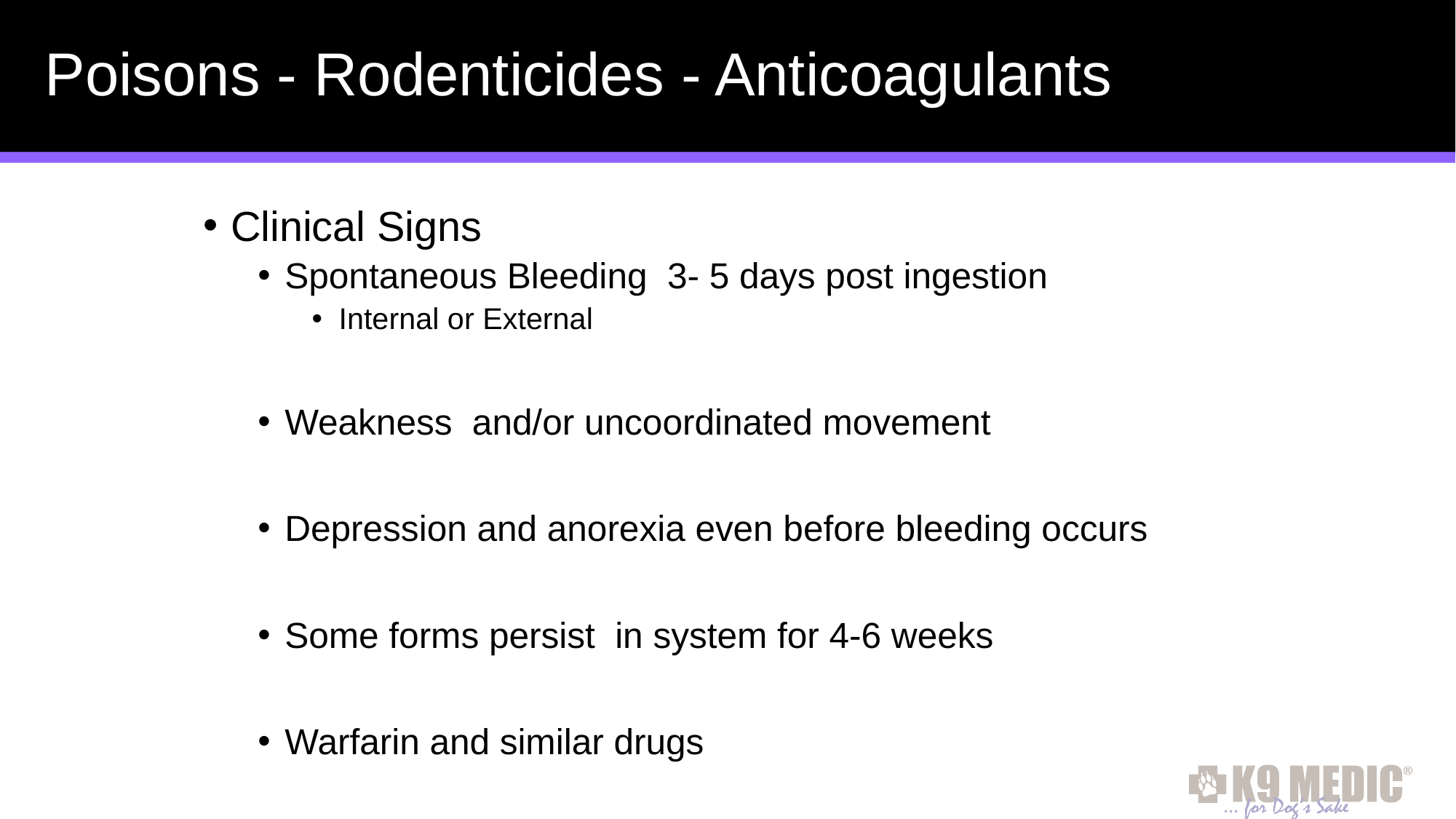

# Poisons - Rodenticides - Anticoagulants
Clinical Signs
Spontaneous Bleeding  3- 5 days post ingestion
Internal or External

Weakness  and/or uncoordinated movement

Depression and anorexia even before bleeding occurs

Some forms persist  in system for 4-6 weeks

Warfarin and similar drugs